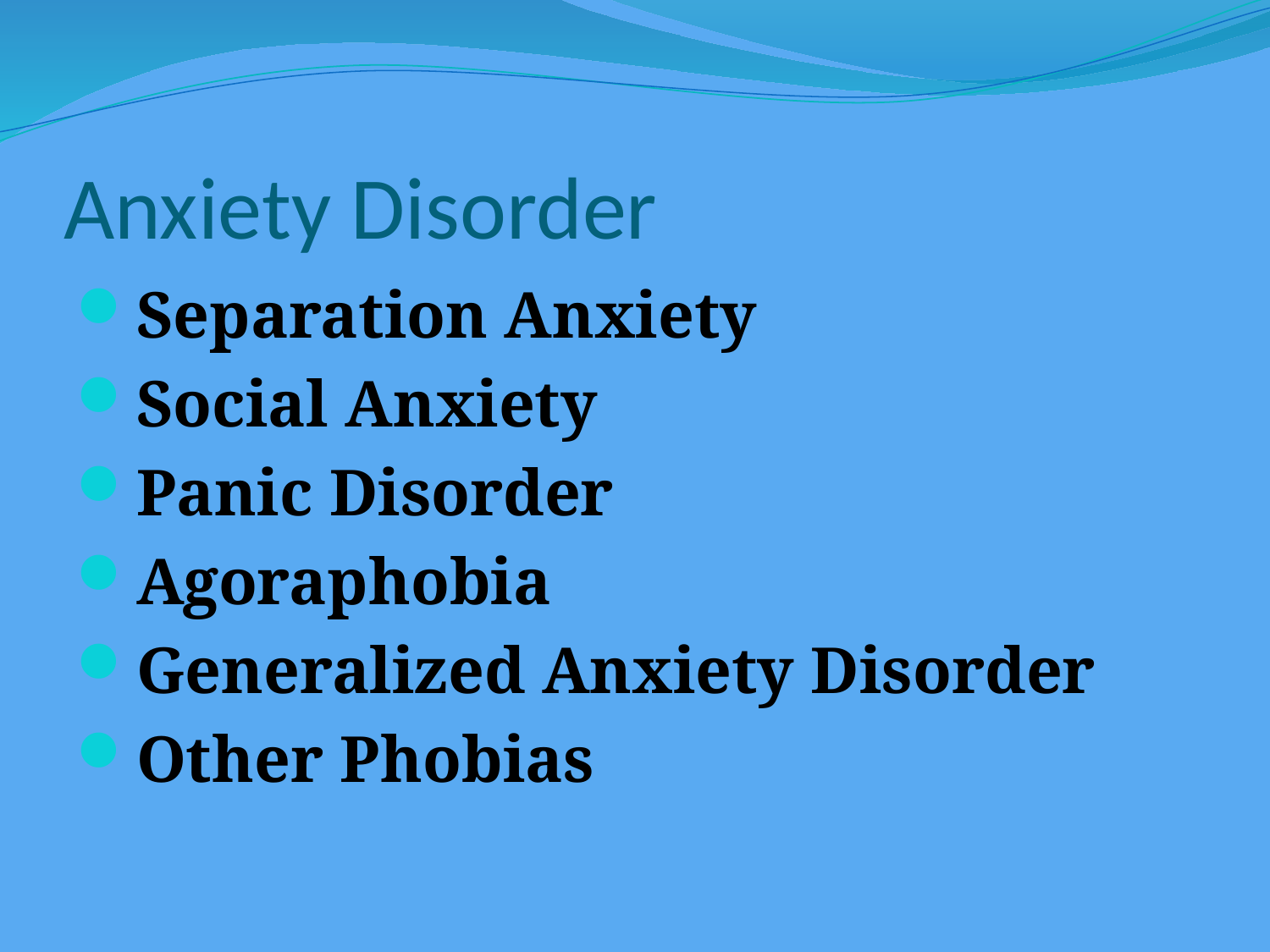

# Anxiety Disorder
Separation Anxiety
Social Anxiety
Panic Disorder
Agoraphobia
Generalized Anxiety Disorder
Other Phobias